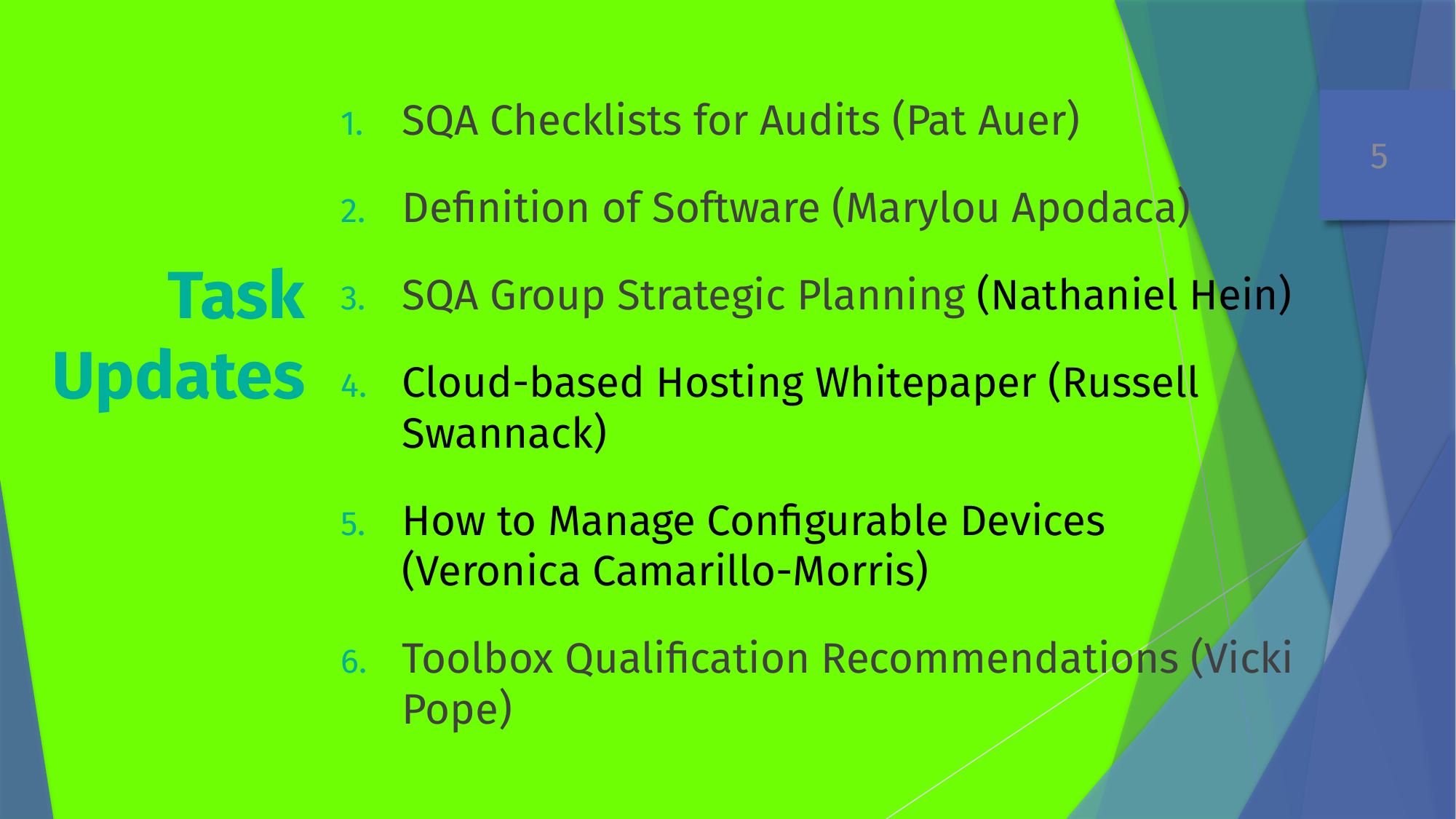

SQA Checklists for Audits (Pat Auer)
Definition of Software (Marylou Apodaca)
SQA Group Strategic Planning (Nathaniel Hein)
Cloud-based Hosting Whitepaper (Russell Swannack)
How to Manage Configurable Devices (Veronica Camarillo-Morris)
Toolbox Qualification Recommendations (Vicki Pope)
# Task Updates